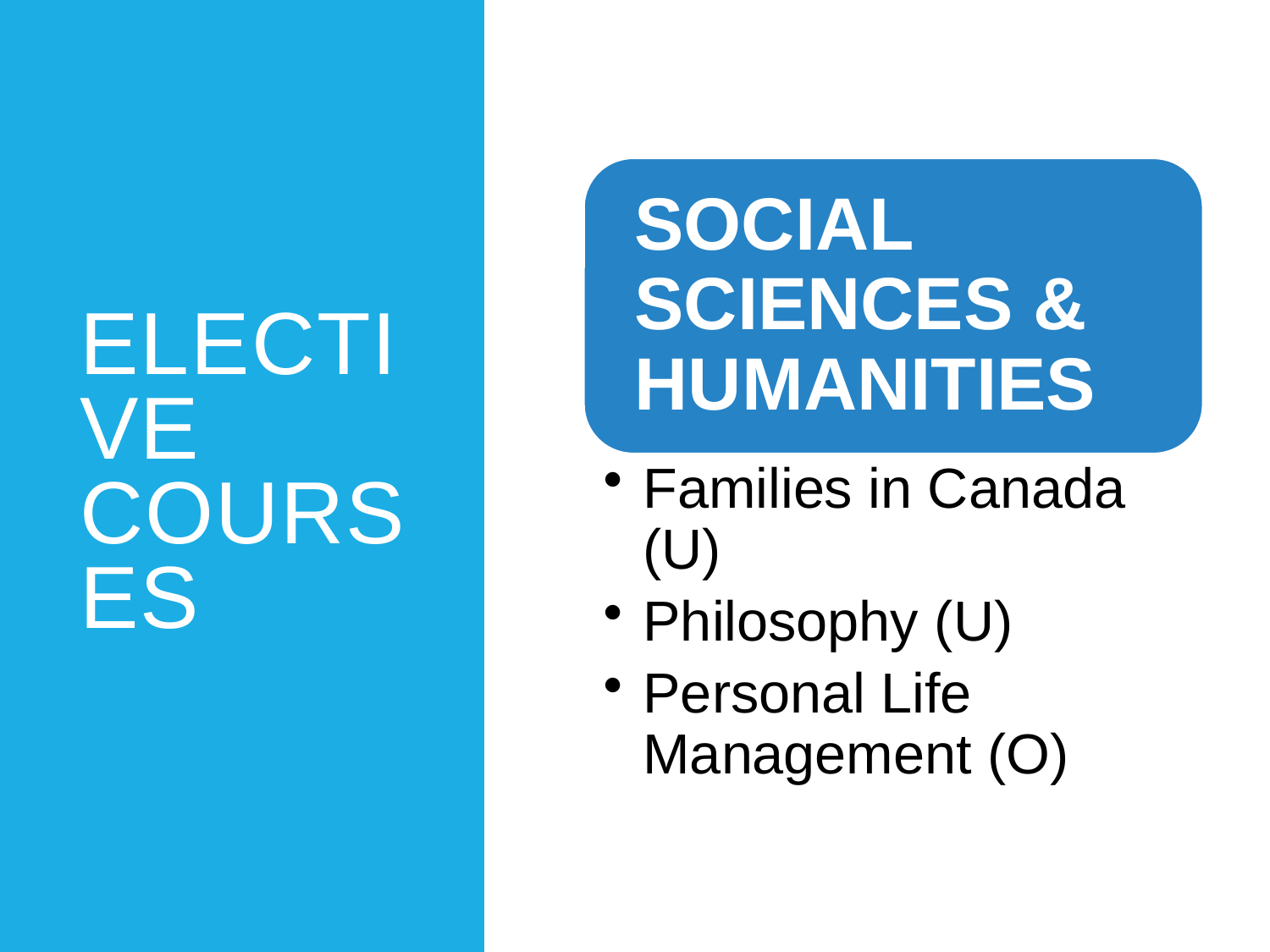

# Elective Courses
SOCIAL SCIENCES & HUMANITIES
Families in Canada (U)
Philosophy (U)
Personal Life Management (O)